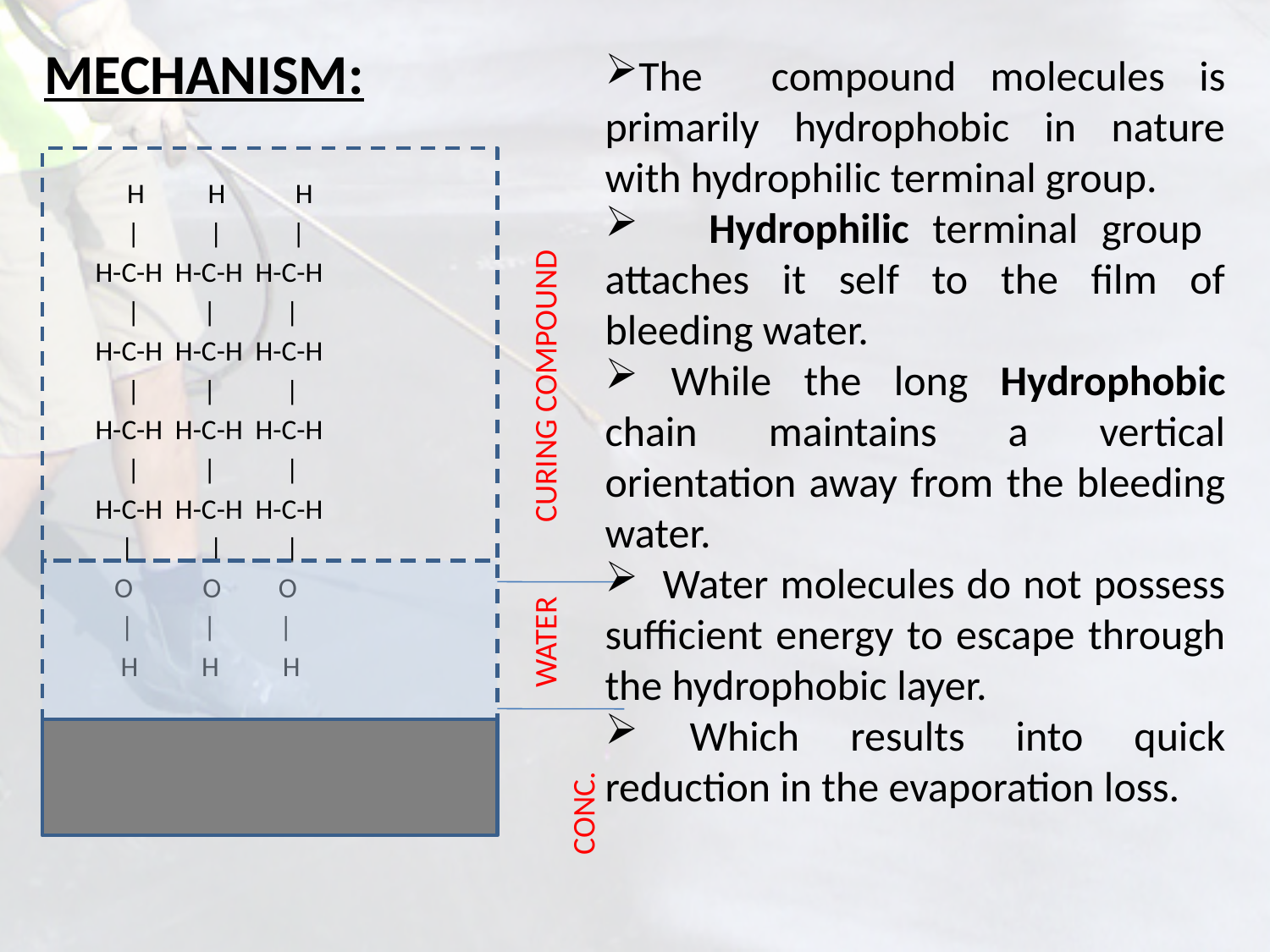

MECHANISM:
#
The  compound molecules is primarily hydrophobic in nature with hydrophilic terminal group.
   Hydrophilic terminal group  attaches it self to the film of bleeding water.
 While the long Hydrophobic chain maintains a vertical orientation away from the bleeding water.
  Water molecules do not possess sufficient energy to escape through the hydrophobic layer.
 Which results into quick reduction in the evaporation loss.

        H          H           H
        |           |           |
   H-C-H  H-C-H  H-C-H
        |          |           |
   H-C-H  H-C-H  H-C-H
        |          |           |
   H-C-H  H-C-H  H-C-H
        |          |           |
   H-C-H  H-C-H  H-C-H
       |            |          |
      O           O         O
       |           |          |
       H          H          H
        CURING COMPOUND

    WATER

       CONC.